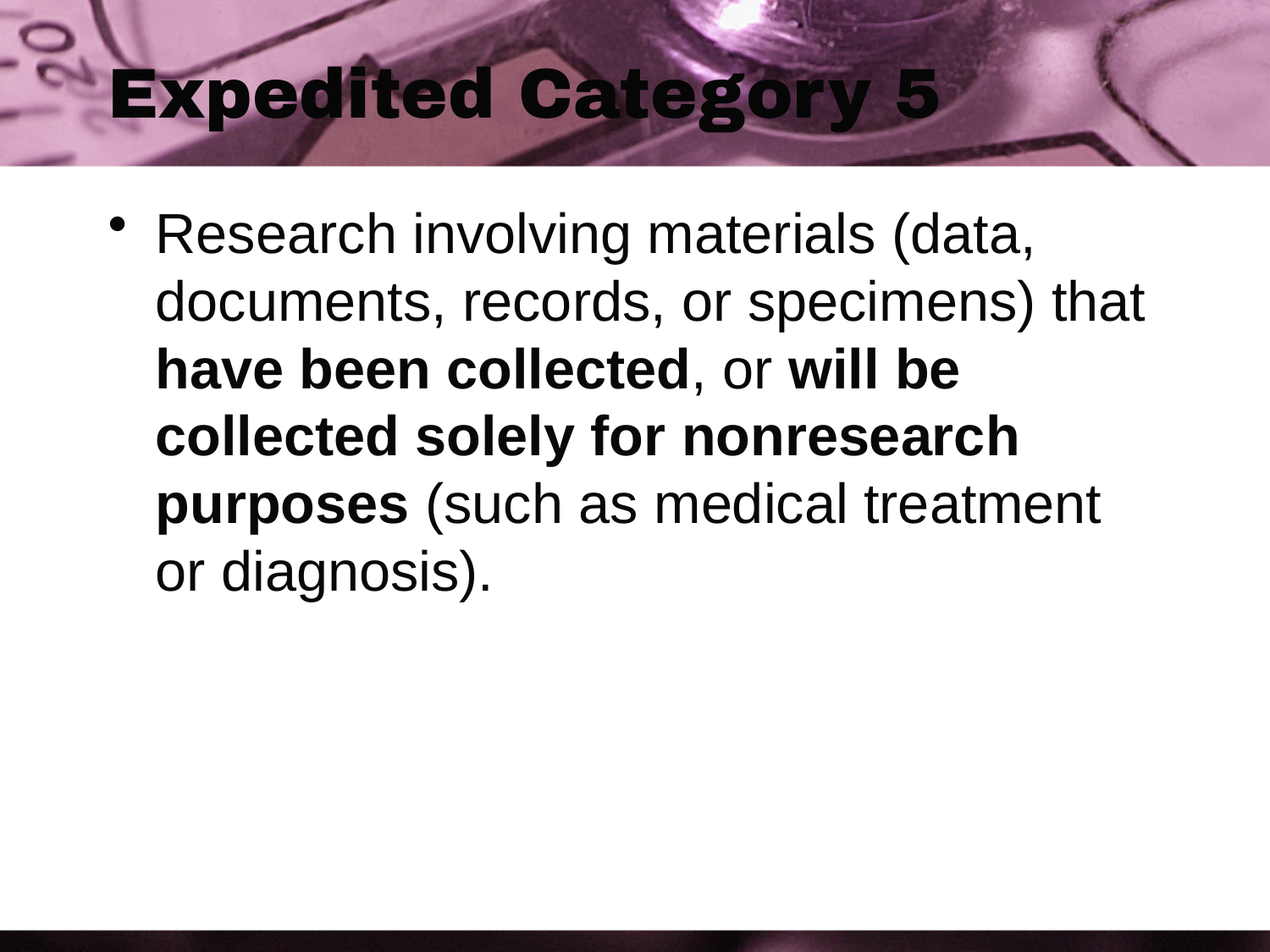

# Expedited Category 5
Research involving materials (data, documents, records, or specimens) that have been collected, or will be collected solely for nonresearch purposes (such as medical treatment or diagnosis).